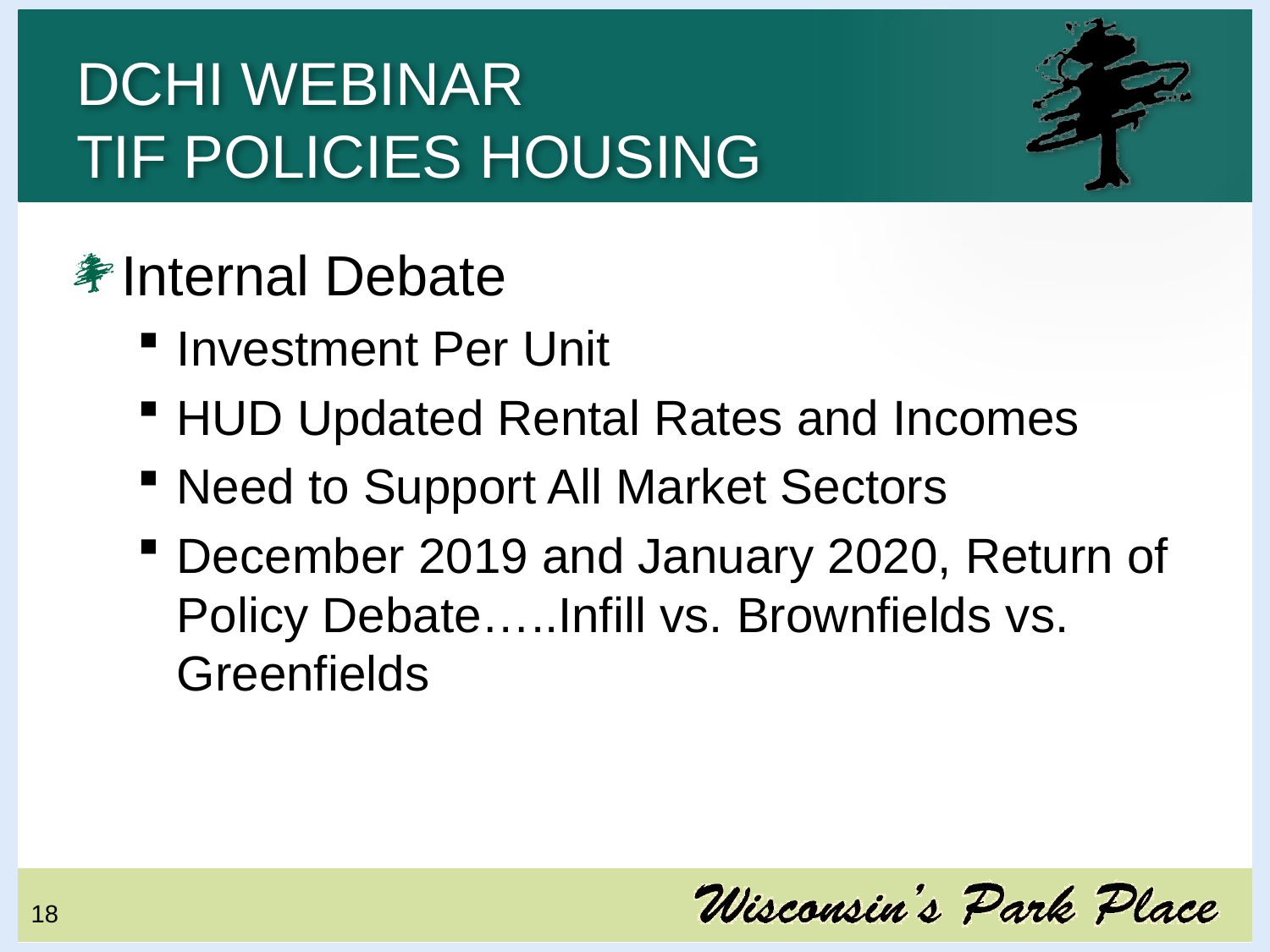

# DCHI WEBINAR TIF POLICIES HOUSING
Internal Debate
Investment Per Unit
HUD Updated Rental Rates and Incomes
Need to Support All Market Sectors
December 2019 and January 2020, Return of Policy Debate…..Infill vs. Brownfields vs. Greenfields